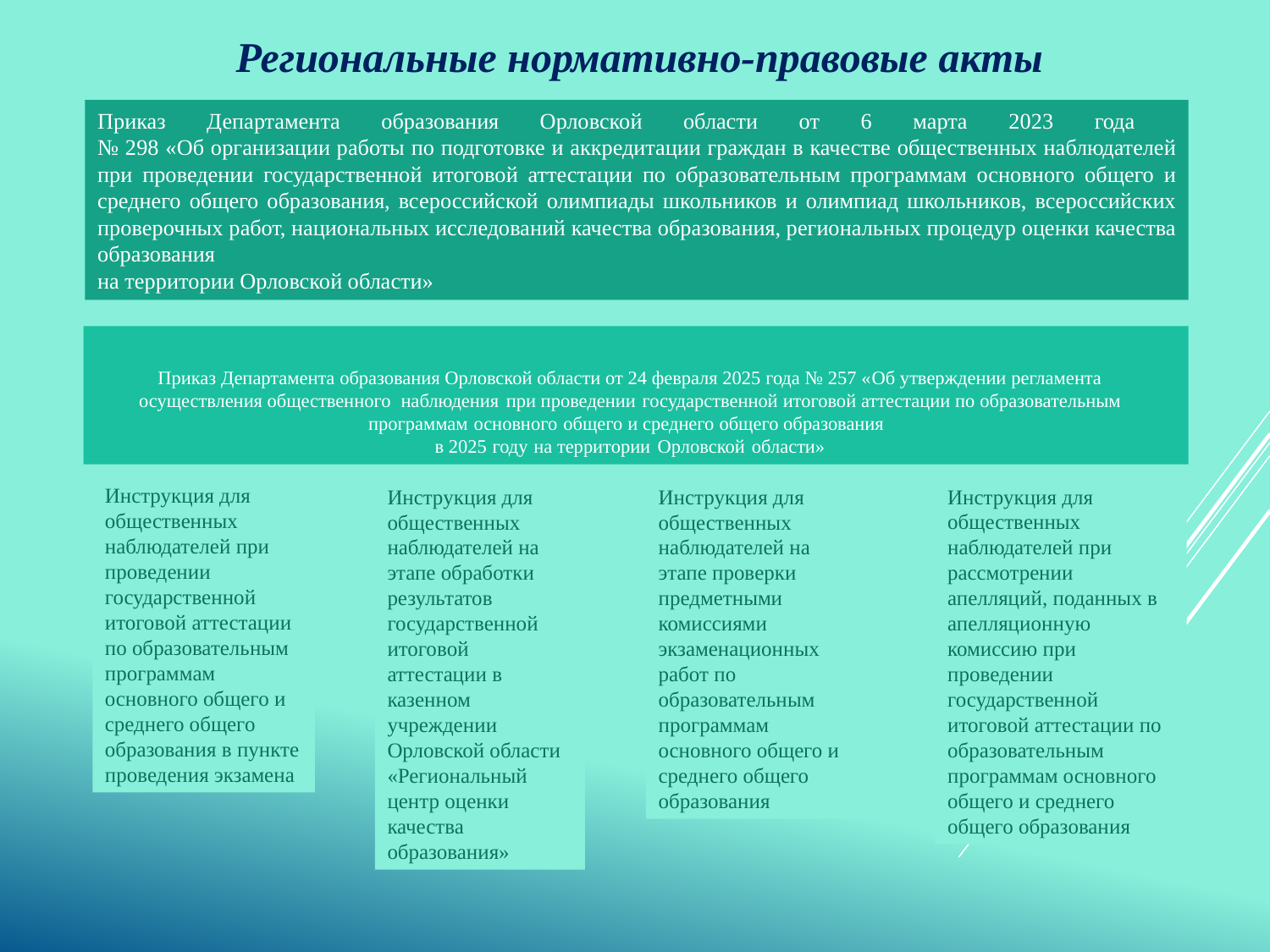

# Региональные нормативно-правовые акты
Приказ Департамента образования Орловской области от 6 марта 2023 года
№ 298 «Об организации работы по подготовке и аккредитации граждан в качестве общественных наблюдателей при проведении государственной итоговой аттестации по образовательным программам основного общего и среднего общего образования, всероссийской олимпиады школьников и олимпиад школьников, всероссийских проверочных работ, национальных исследований качества образования, региональных процедур оценки качества образования
на территории Орловской области»

Приказ Департамента образования Орловской области от 24 февраля 2025 года № 257 «Об утверждении регламента осуществления общественного  наблюдения при проведении государственной итоговой аттестации по образовательным программам основного общего и среднего общего образования
в 2025 году на территории Орловской области»

Инструкция для общественных наблюдателей при проведении государственной итоговой аттестации по образовательным программам основного общего и среднего общего образования в пункте проведения экзамена
Инструкция для общественных наблюдателей на этапе обработки результатов государственной итоговой аттестации в казенном учреждении Орловской области «Региональный центр оценки качества образования»
Инструкция для общественных наблюдателей на этапе проверки предметными комиссиями экзаменационных работ по образовательным программам основного общего и среднего общего образования
Инструкция для общественных наблюдателей при рассмотрении апелляций, поданных в апелляционную комиссию при проведении государственной итоговой аттестации по образовательным программам основного общего и среднего общего образования